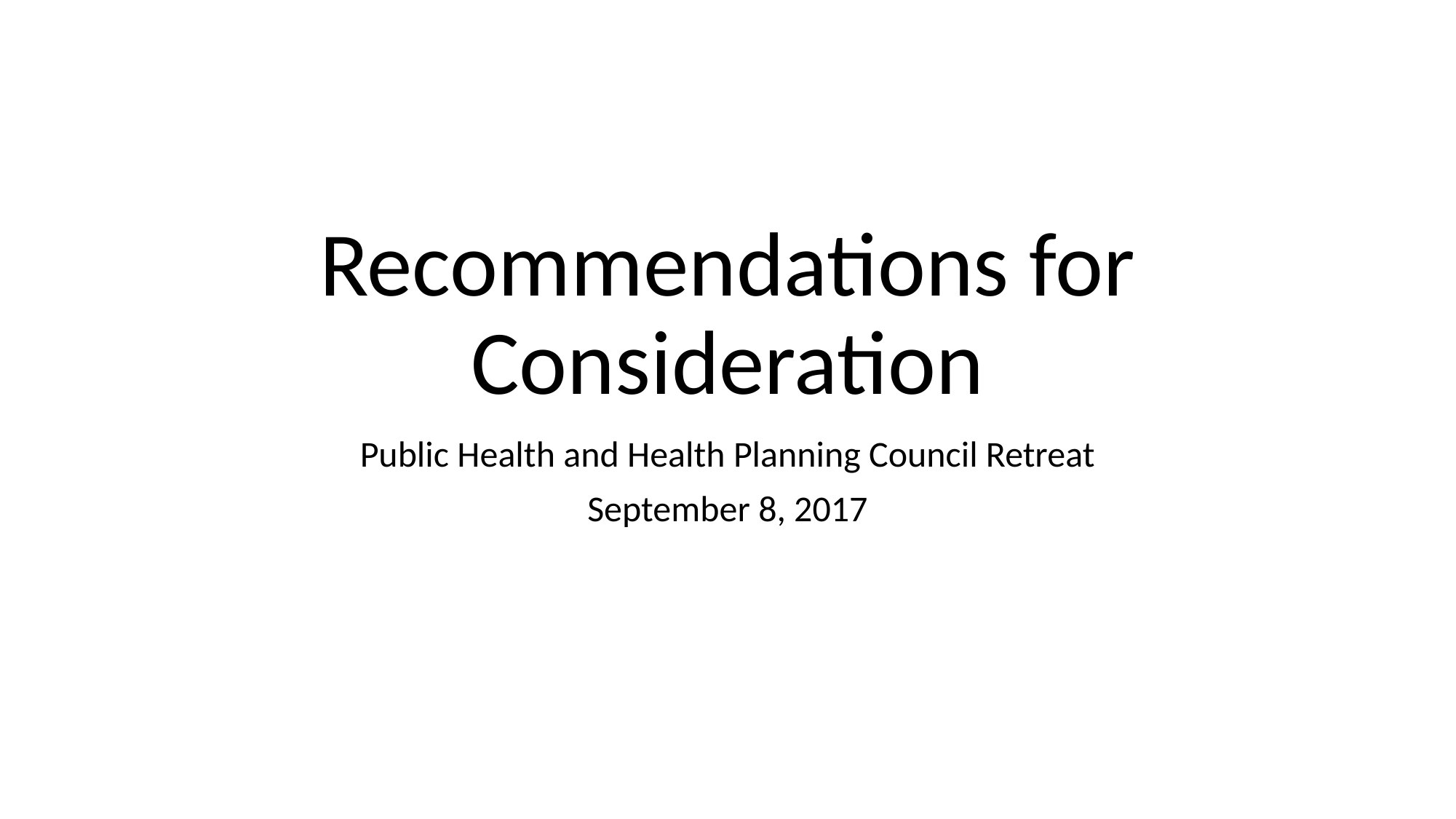

# Recommendations for Consideration
Public Health and Health Planning Council Retreat
September 8, 2017